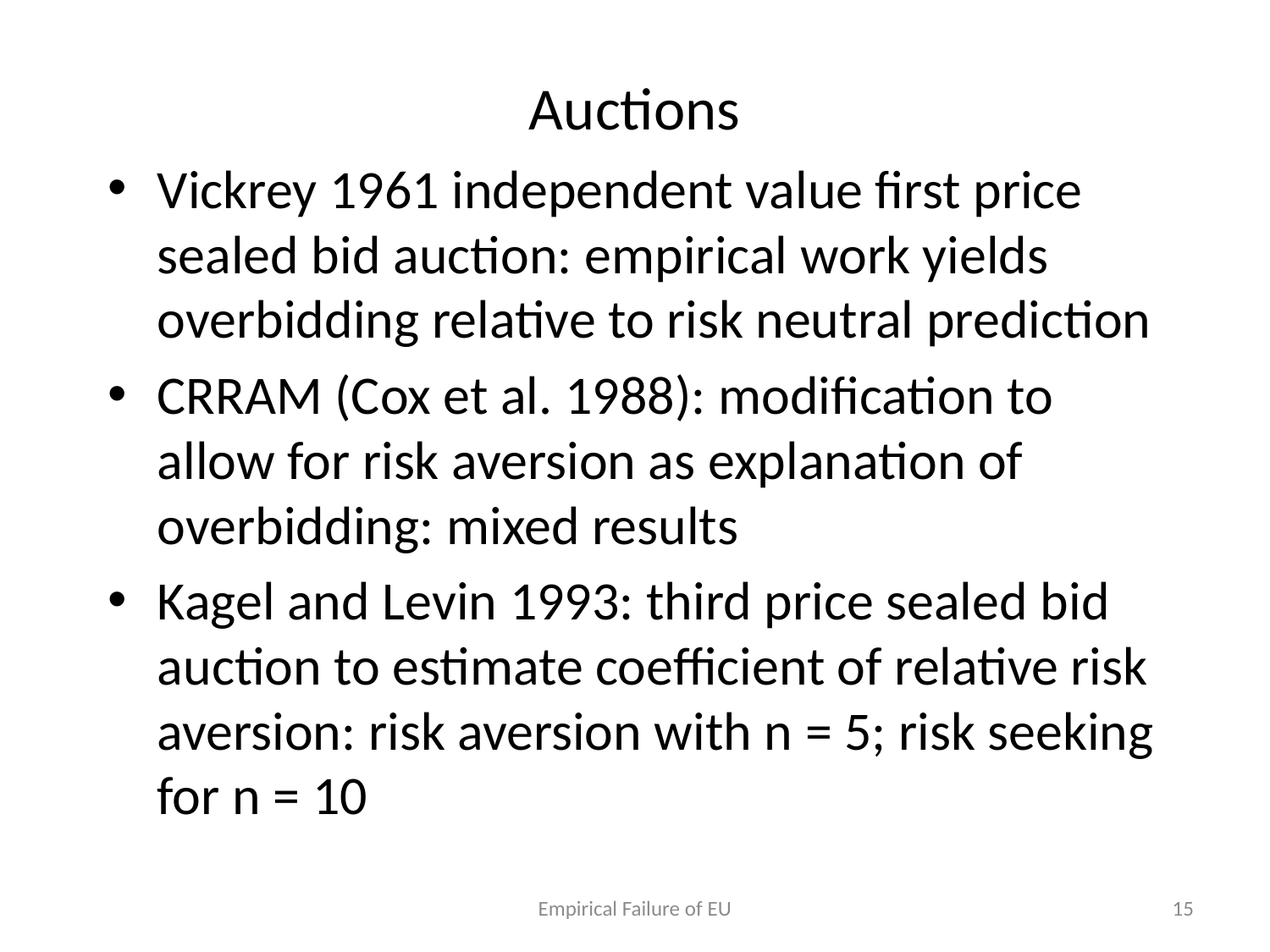

# Auctions
Vickrey 1961 independent value first price sealed bid auction: empirical work yields overbidding relative to risk neutral prediction
CRRAM (Cox et al. 1988): modification to allow for risk aversion as explanation of overbidding: mixed results
Kagel and Levin 1993: third price sealed bid auction to estimate coefficient of relative risk aversion: risk aversion with n = 5; risk seeking for n = 10
Empirical Failure of EU
15